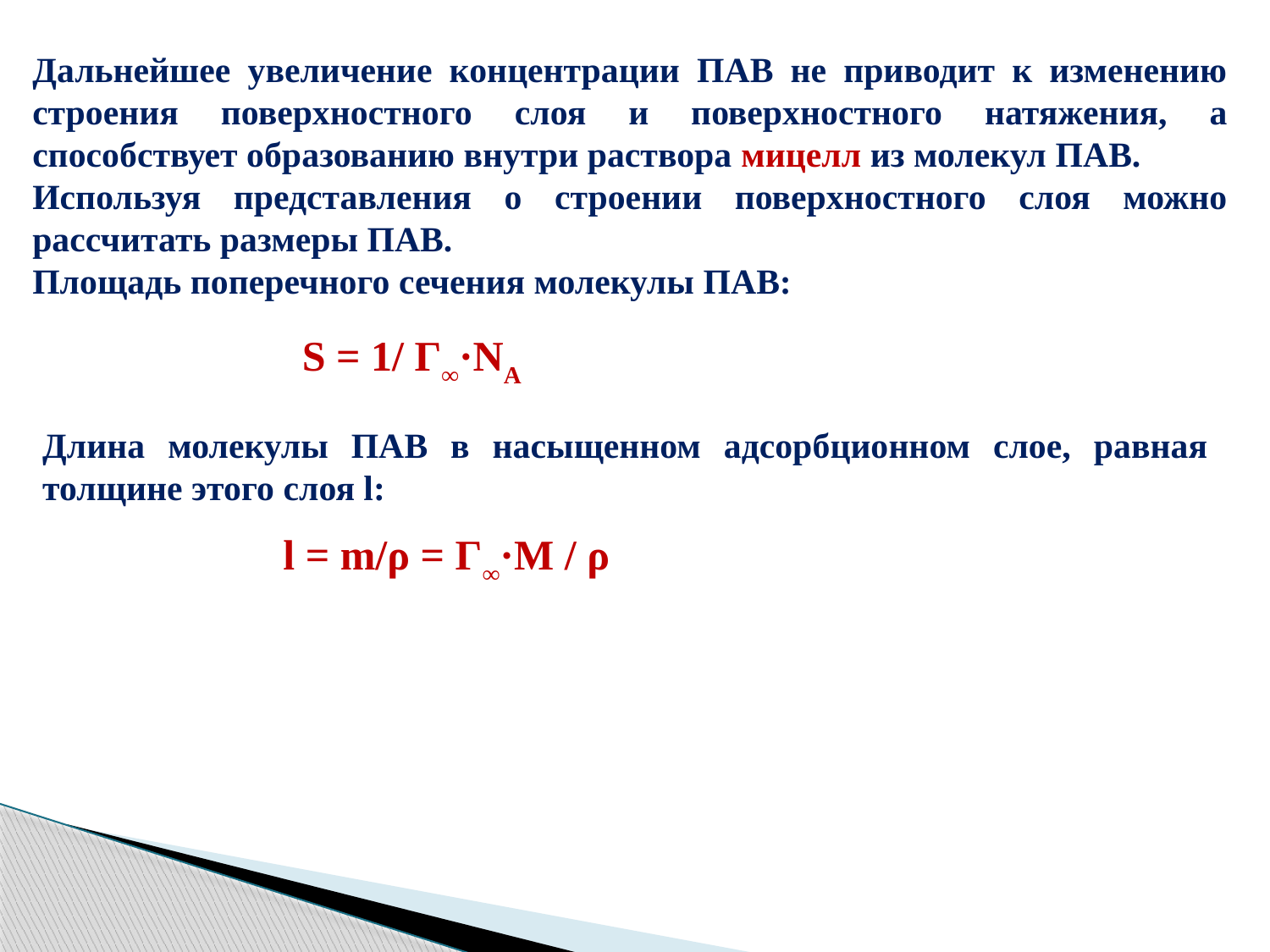

Дальнейшее увеличение концентрации ПАВ не приводит к изменению строения поверхностного слоя и поверхностного натяжения, а способствует образованию внутри раствора мицелл из молекул ПАВ.
Используя представления о строении поверхностного слоя можно рассчитать размеры ПАВ.
Площадь поперечного сечения молекулы ПАВ:
S = 1/ Г∞·NА
Длина молекулы ПАВ в насыщенном адсорбционном слое, равная толщине этого слоя l:
l = m/ρ = Г∞·М / ρ